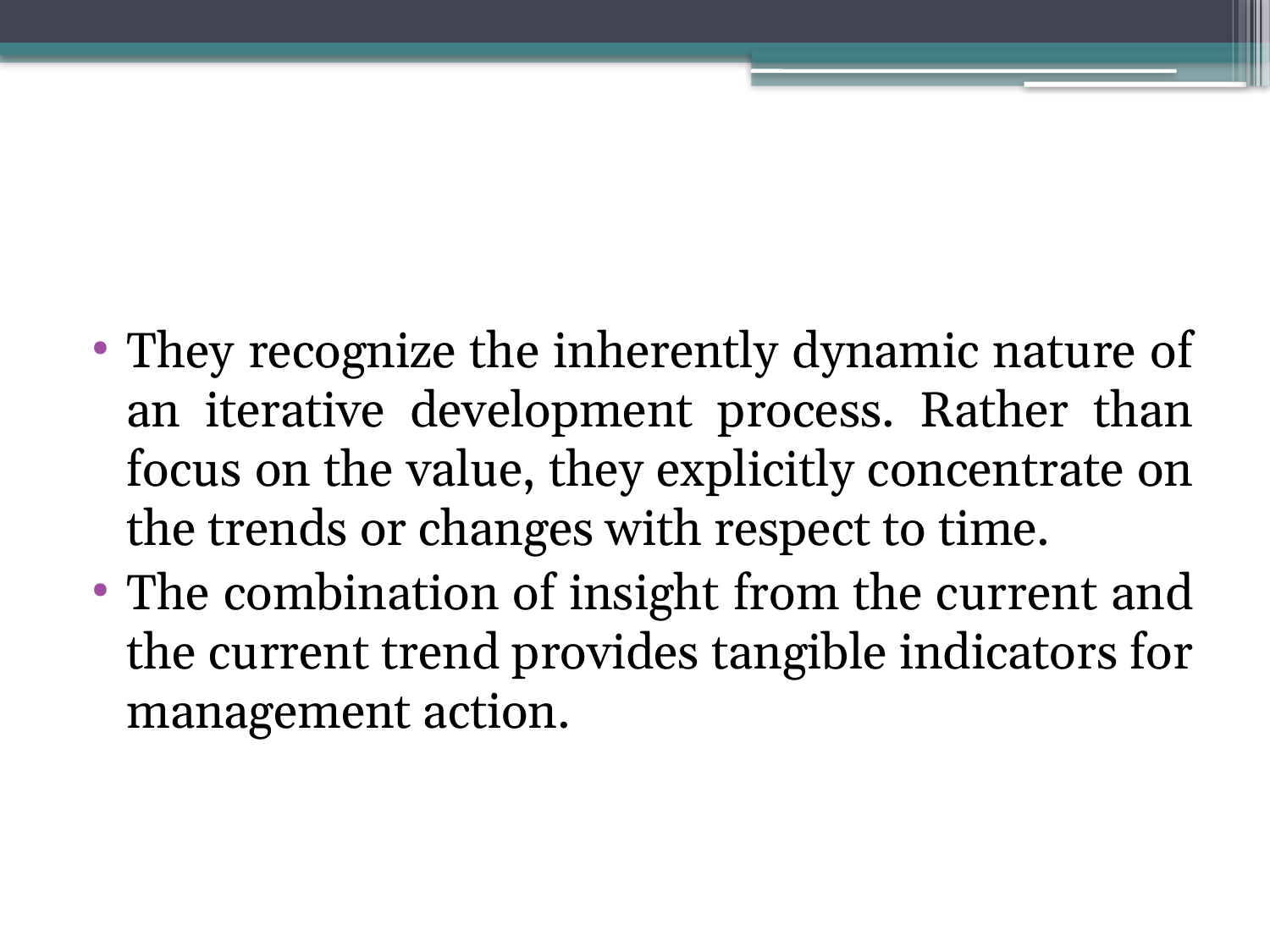

#
They recognize the inherently dynamic nature of an iterative development process. Rather than focus on the value, they explicitly concentrate on the trends or changes with respect to time.
The combination of insight from the current and the current trend provides tangible indicators for management action.